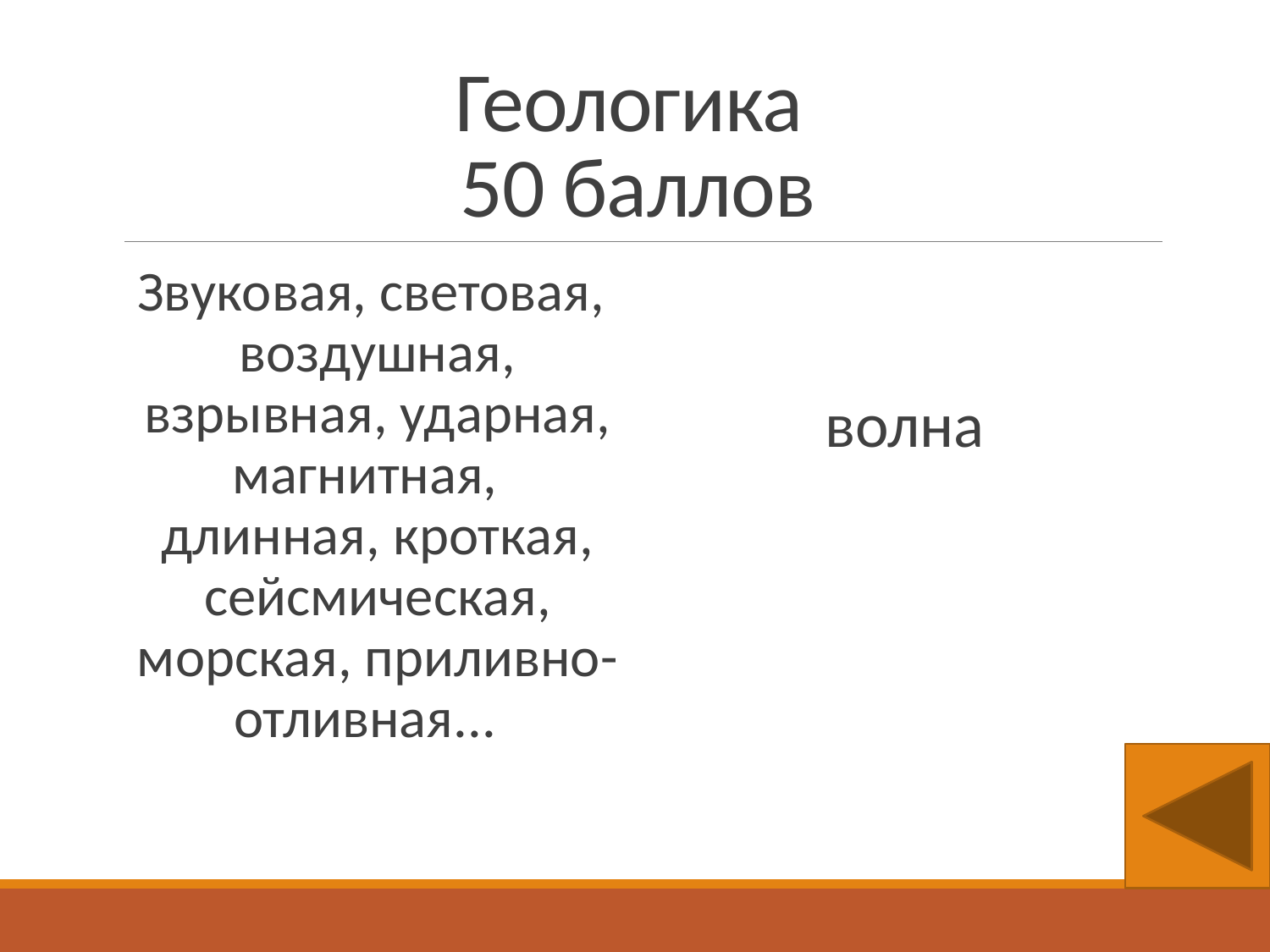

# Геологика 50 баллов
Звуковая, световая, воздушная, взрывная, ударная, магнитная,   длинная, кроткая, сейсмическая, морская, приливно-отливная...

волна